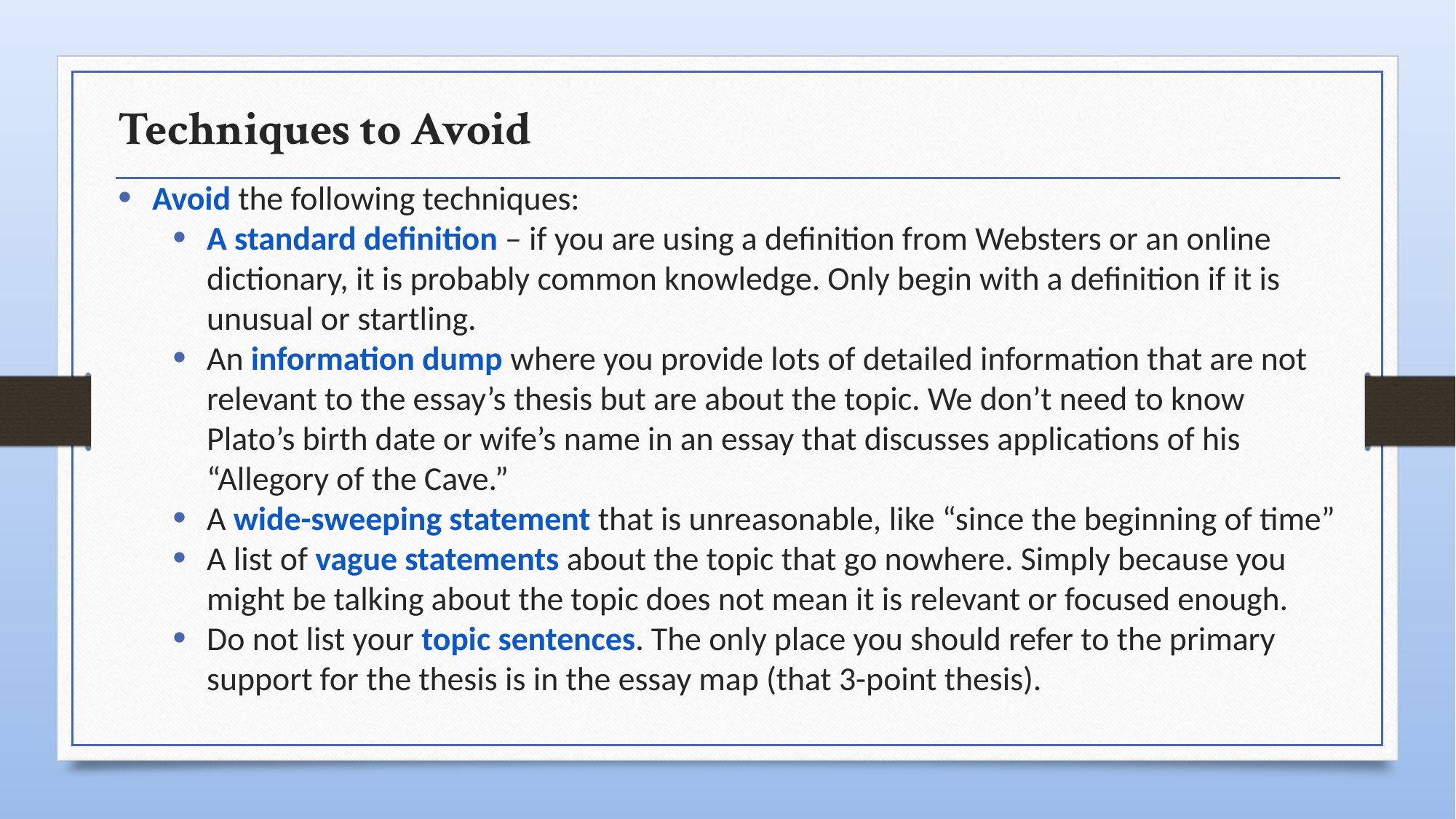

# Techniques to Avoid
Avoid the following techniques:
A standard definition – if you are using a definition from Websters or an online dictionary, it is probably common knowledge. Only begin with a definition if it is unusual or startling.
An information dump where you provide lots of detailed information that are not relevant to the essay’s thesis but are about the topic. We don’t need to know Plato’s birth date or wife’s name in an essay that discusses applications of his “Allegory of the Cave.”
A wide-sweeping statement that is unreasonable, like “since the beginning of time”
A list of vague statements about the topic that go nowhere. Simply because you might be talking about the topic does not mean it is relevant or focused enough.
Do not list your topic sentences. The only place you should refer to the primary support for the thesis is in the essay map (that 3-point thesis).